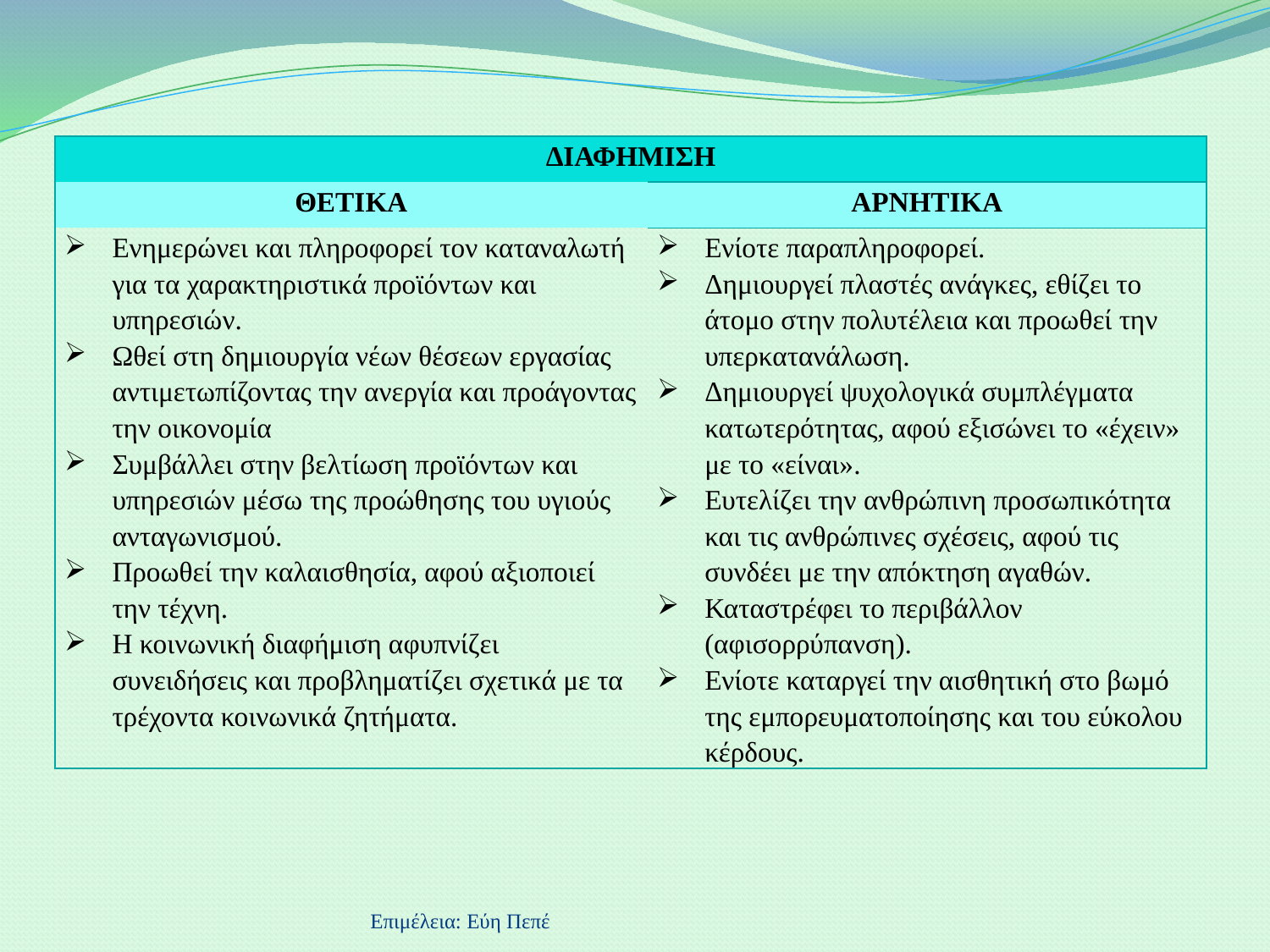

| ΔΙΑΦΗΜΙΣΗ |  |
| --- | --- |
| ΘΕΤΙΚΑ | ΑΡΝΗΤΙΚΑ |
| Ενημερώνει και πληροφορεί τον καταναλωτή για τα χαρακτηριστικά προϊόντων και υπηρεσιών. Ωθεί στη δημιουργία νέων θέσεων εργασίας αντιμετωπίζοντας την ανεργία και προάγοντας την οικονομία Συμβάλλει στην βελτίωση προϊόντων και υπηρεσιών μέσω της προώθησης του υγιούς ανταγωνισμού. Προωθεί την καλαισθησία, αφού αξιοποιεί την τέχνη. Η κοινωνική διαφήμιση αφυπνίζει συνειδήσεις και προβληματίζει σχετικά με τα τρέχοντα κοινωνικά ζητήματα. | Ενίοτε παραπληροφορεί. Δημιουργεί πλαστές ανάγκες, εθίζει το άτομο στην πολυτέλεια και προωθεί την υπερκατανάλωση. Δημιουργεί ψυχολογικά συμπλέγματα κατωτερότητας, αφού εξισώνει το «έχειν» με το «είναι». Ευτελίζει την ανθρώπινη προσωπικότητα και τις ανθρώπινες σχέσεις, αφού τις συνδέει με την απόκτηση αγαθών. Καταστρέφει το περιβάλλον (αφισορρύπανση). Ενίοτε καταργεί την αισθητική στο βωμό της εμπορευματοποίησης και του εύκολου κέρδους. |
Επιμέλεια: Εύη Πεπέ